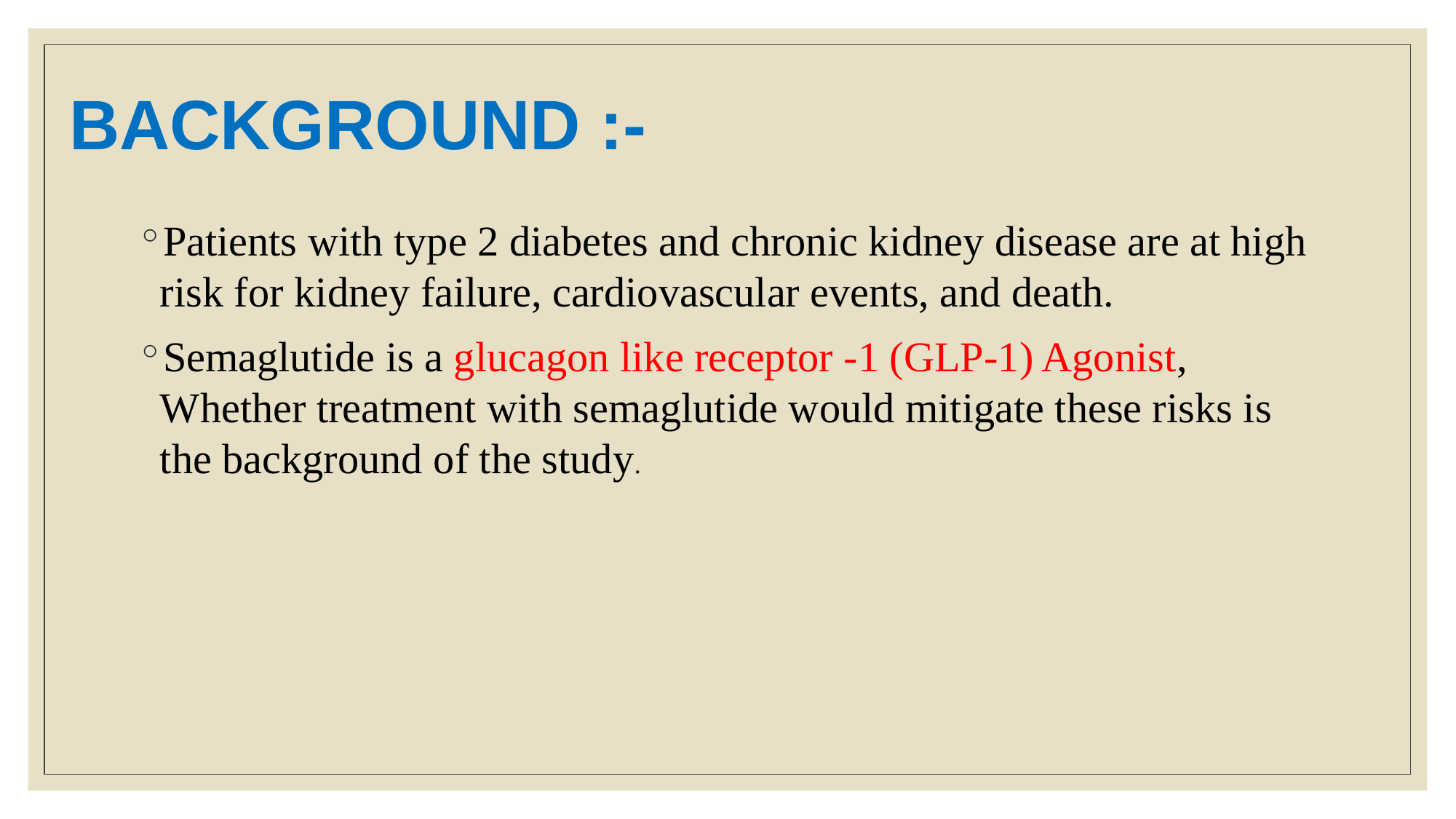

# BACKGROUND :-
Patients with type 2 diabetes and chronic kidney disease are at high risk for kidney failure, cardiovascular events, and death.
Semaglutide is a glucagon like receptor -1 (GLP-1) Agonist, Whether treatment with semaglutide would mitigate these risks is the background of the study.